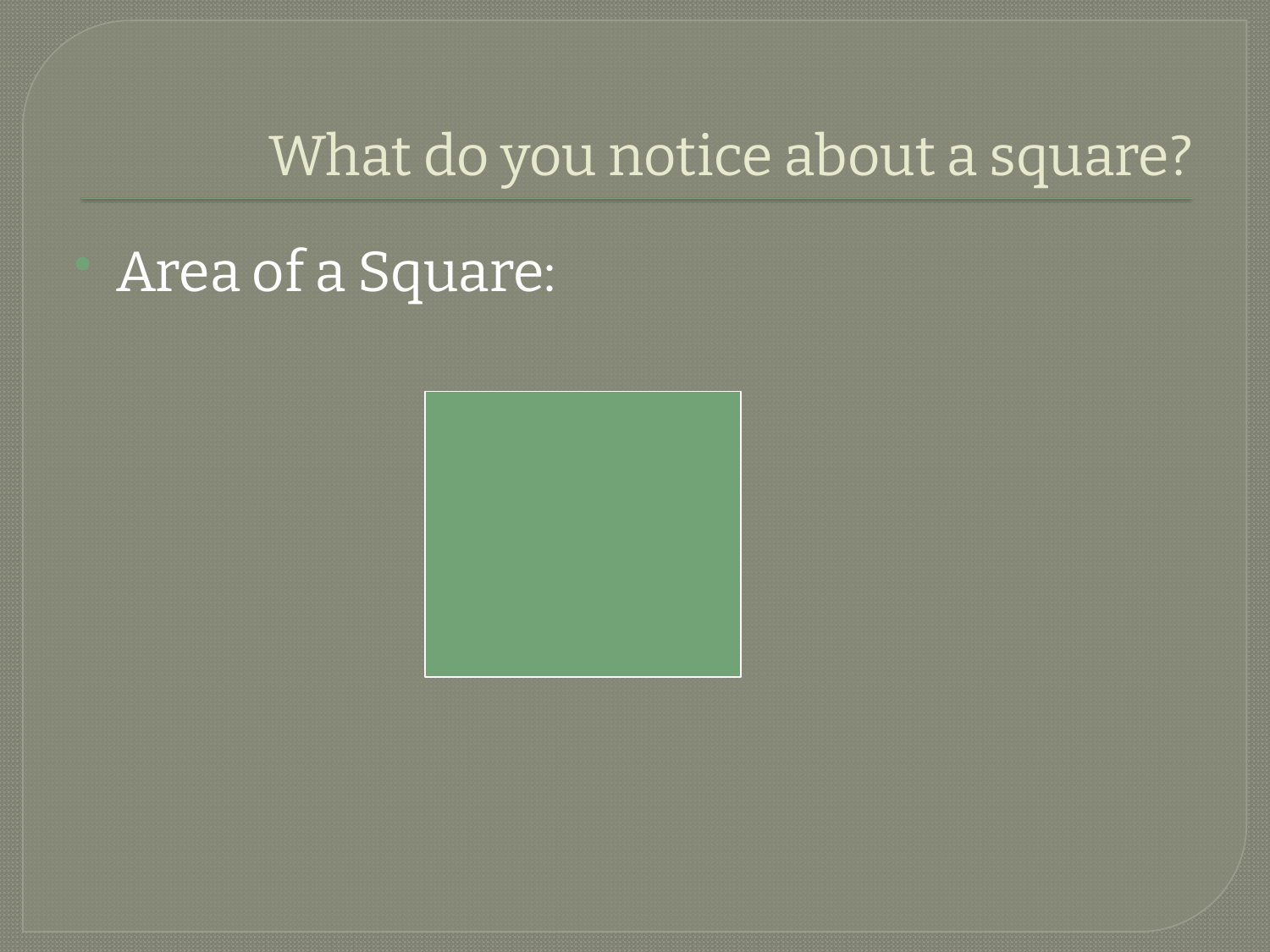

# What do you notice about a square?
Area of a Square: